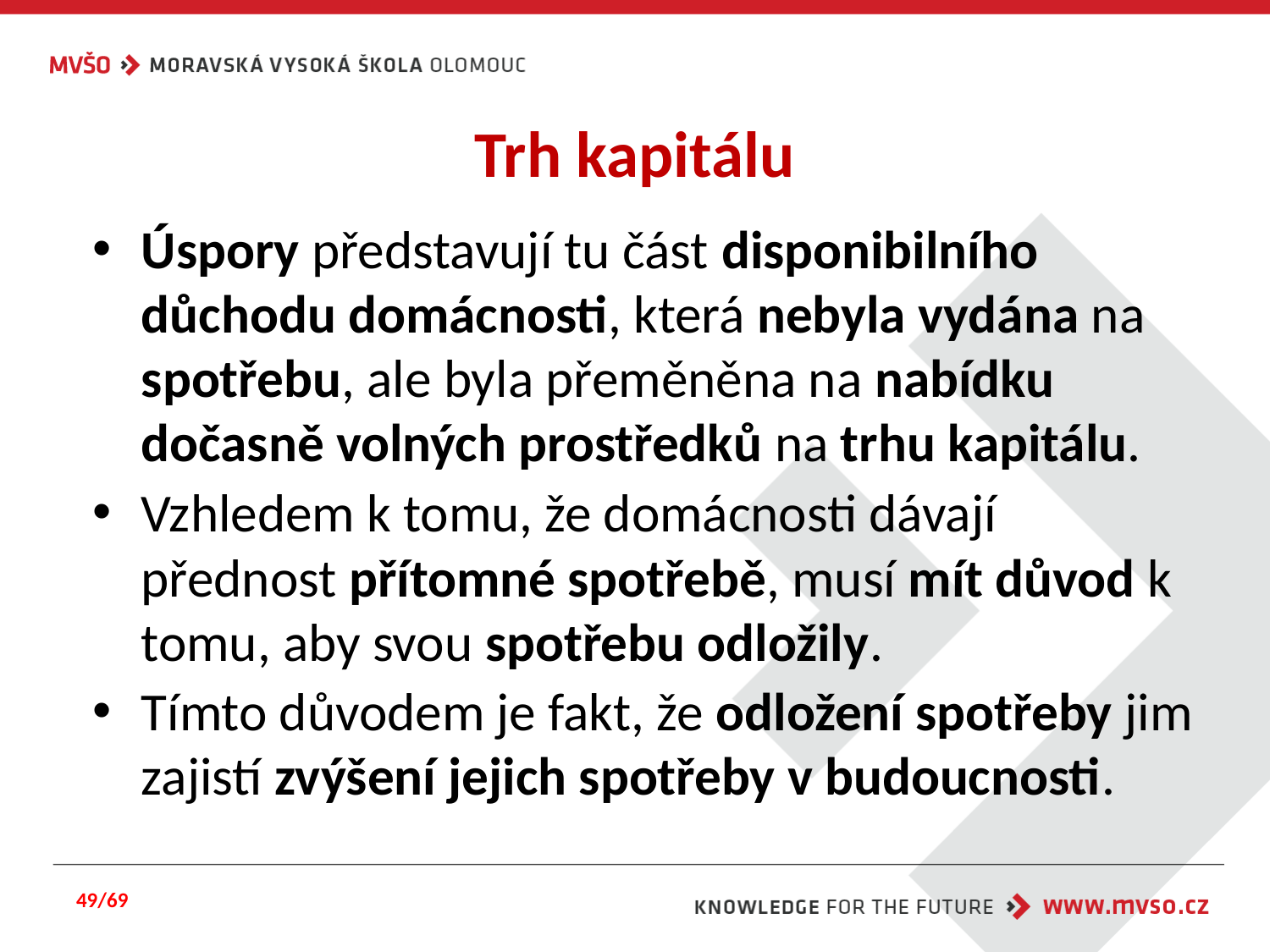

# Trh kapitálu
Úspory představují tu část disponibilního důchodu domácnosti, která nebyla vydána na spotřebu, ale byla přeměněna na nabídku dočasně volných prostředků na trhu kapitálu.
Vzhledem k tomu, že domácnosti dávají přednost přítomné spotřebě, musí mít důvod k tomu, aby svou spotřebu odložily.
Tímto důvodem je fakt, že odložení spotřeby jim zajistí zvýšení jejich spotřeby v budoucnosti.
49/69